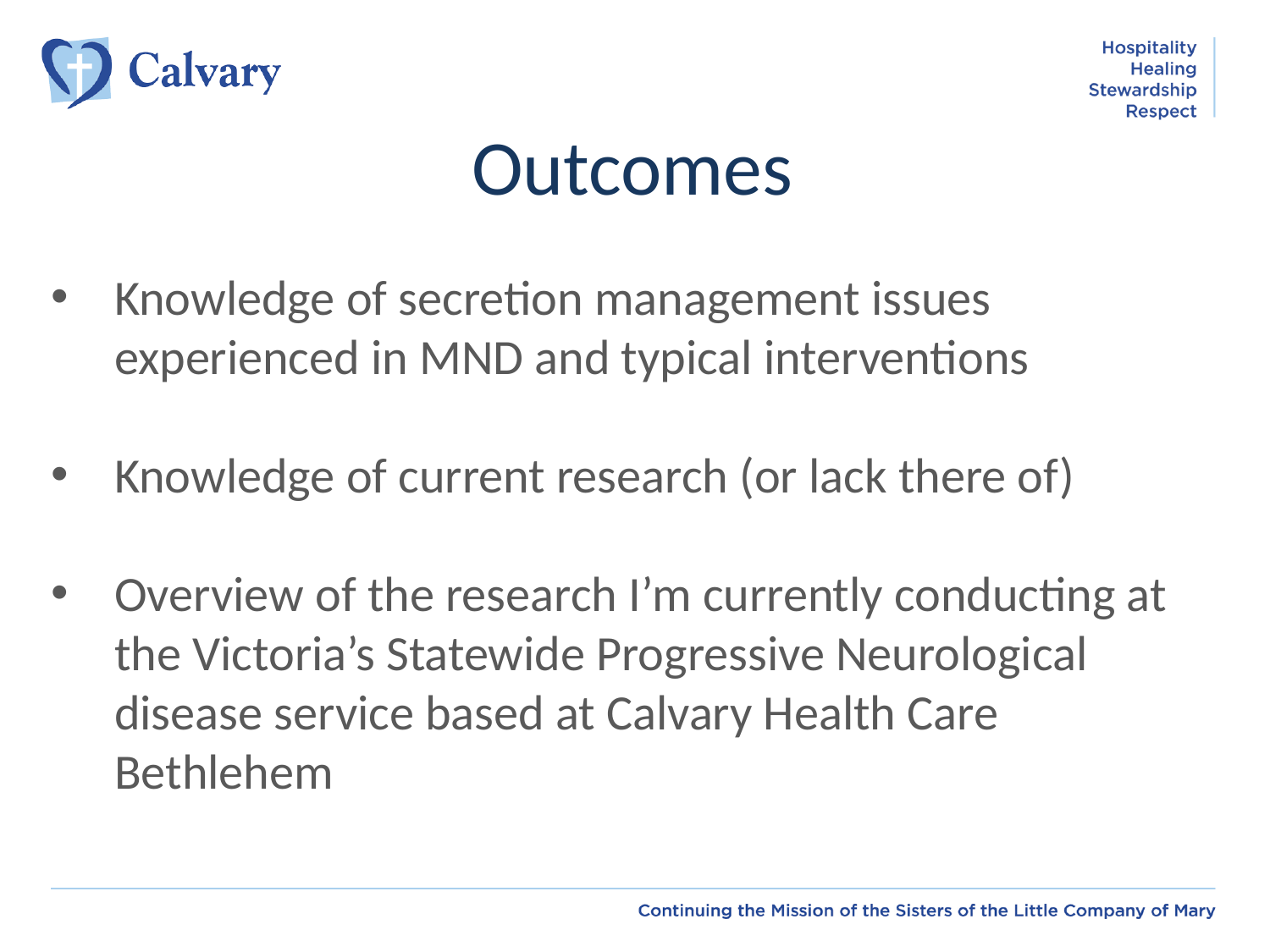

# Outcomes
Knowledge of secretion management issues experienced in MND and typical interventions

Knowledge of current research (or lack there of)

Overview of the research I’m currently conducting at the Victoria’s Statewide Progressive Neurological disease service based at Calvary Health Care Bethlehem